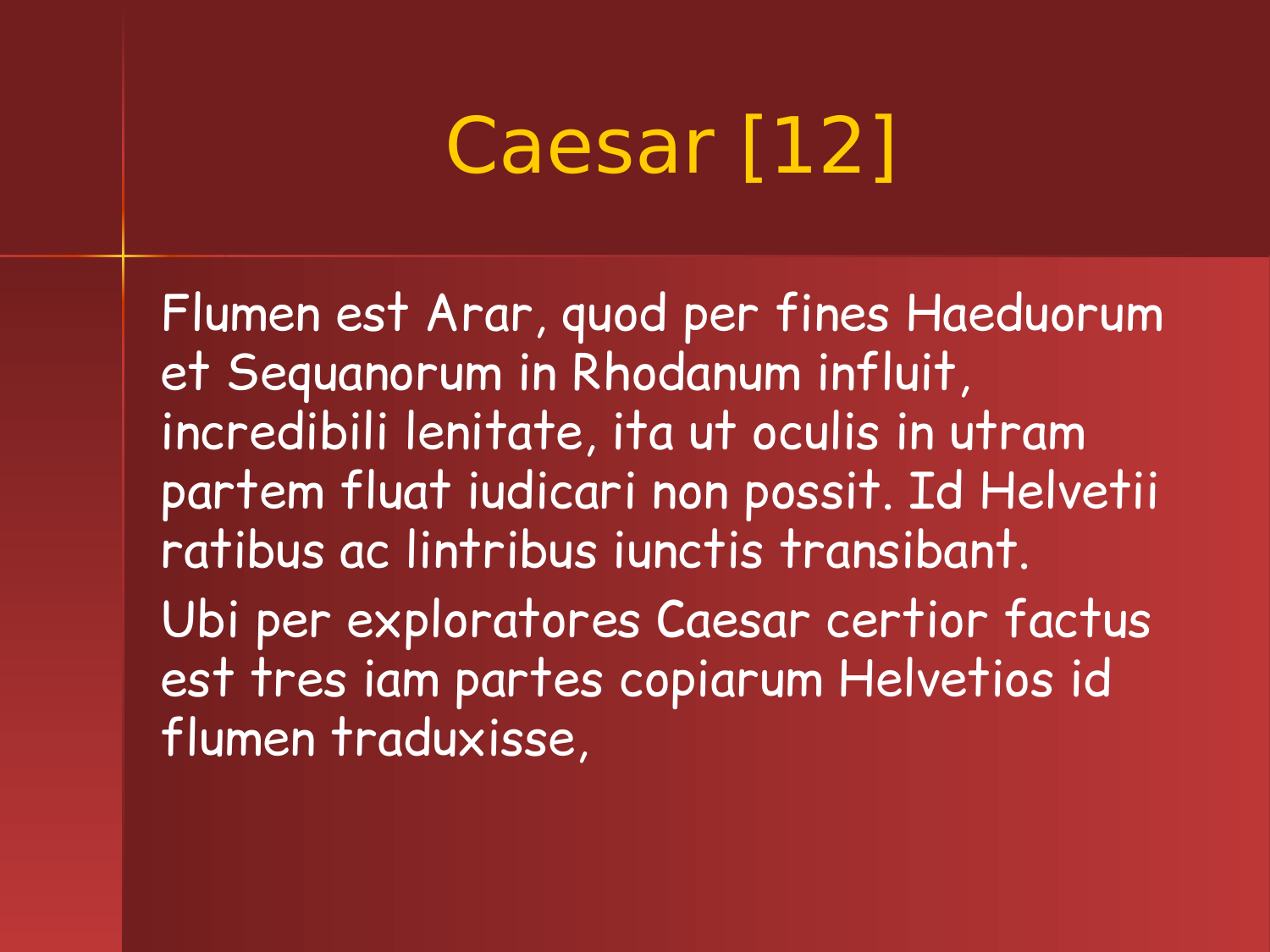

# Caesar [12]
Flumen est Arar, quod per fines Haeduorum et Sequanorum in Rhodanum influit, incredibili lenitate, ita ut oculis in utram partem fluat iudicari non possit. Id Helvetii ratibus ac lintribus iunctis transibant.
Ubi per exploratores Caesar certior factus est tres iam partes copiarum Helvetios id flumen traduxisse,